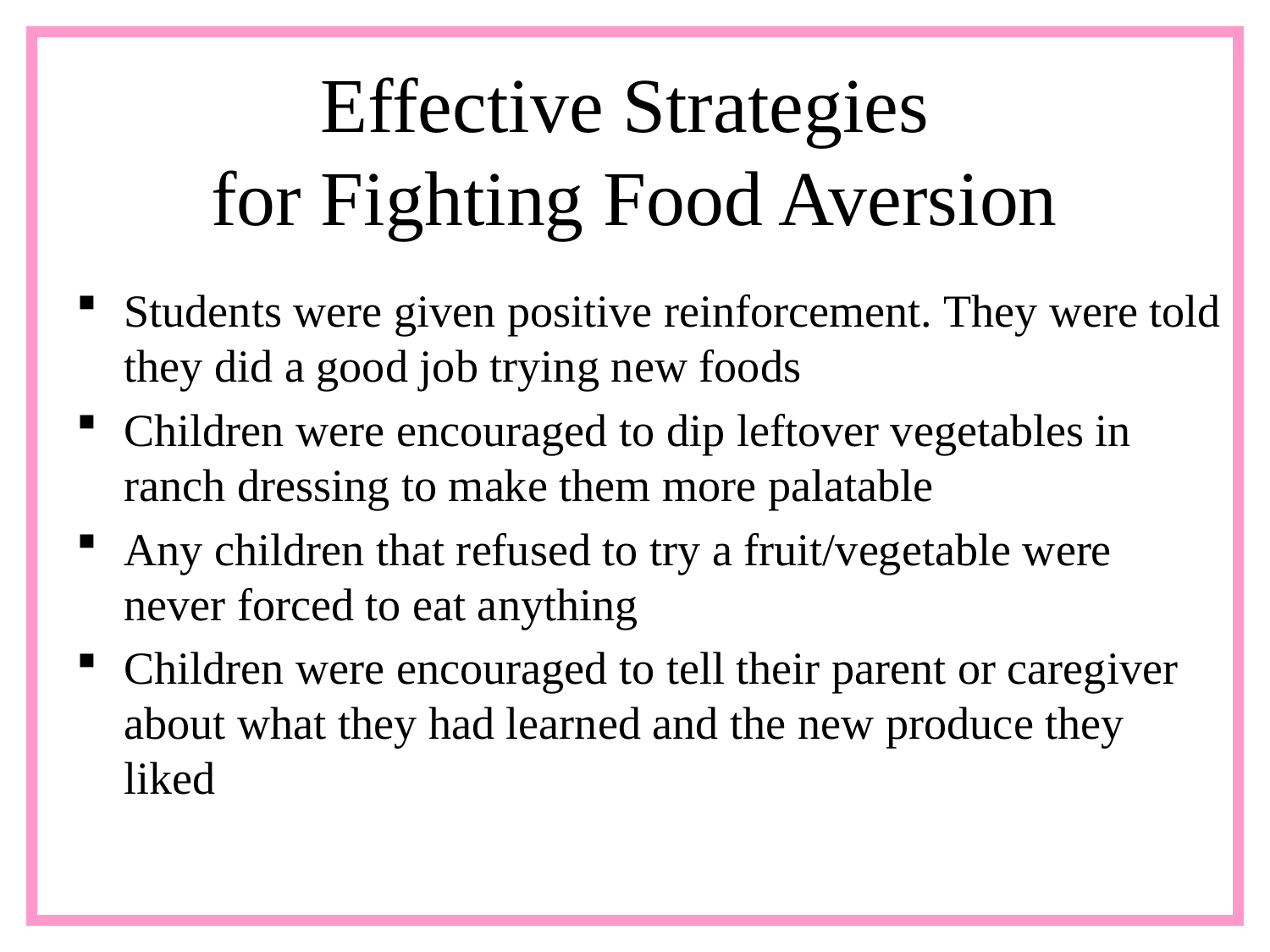

# Effective Strategies for Fighting Food Aversion
Students were given positive reinforcement. They were told they did a good job trying new foods
Children were encouraged to dip leftover vegetables in ranch dressing to make them more palatable
Any children that refused to try a fruit/vegetable were never forced to eat anything
Children were encouraged to tell their parent or caregiver about what they had learned and the new produce they liked